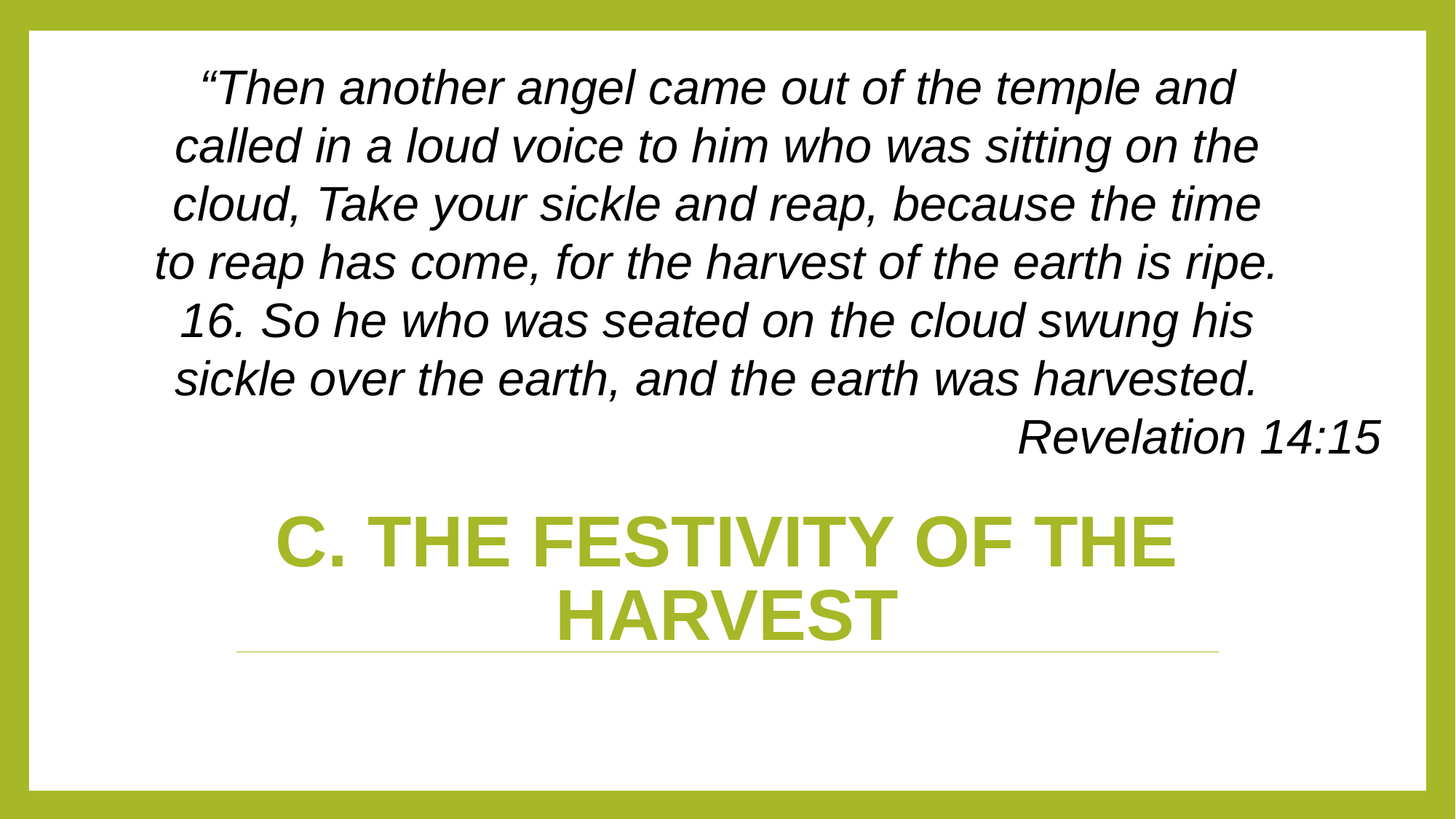

“Then another angel came out of the temple and
called in a loud voice to him who was sitting on the
cloud, Take your sickle and reap, because the time
to reap has come, for the harvest of the earth is ripe.
16. So he who was seated on the cloud swung his
sickle over the earth, and the earth was harvested.
Revelation 14:15
# C. THE FESTIVITY OF THE HARVEST